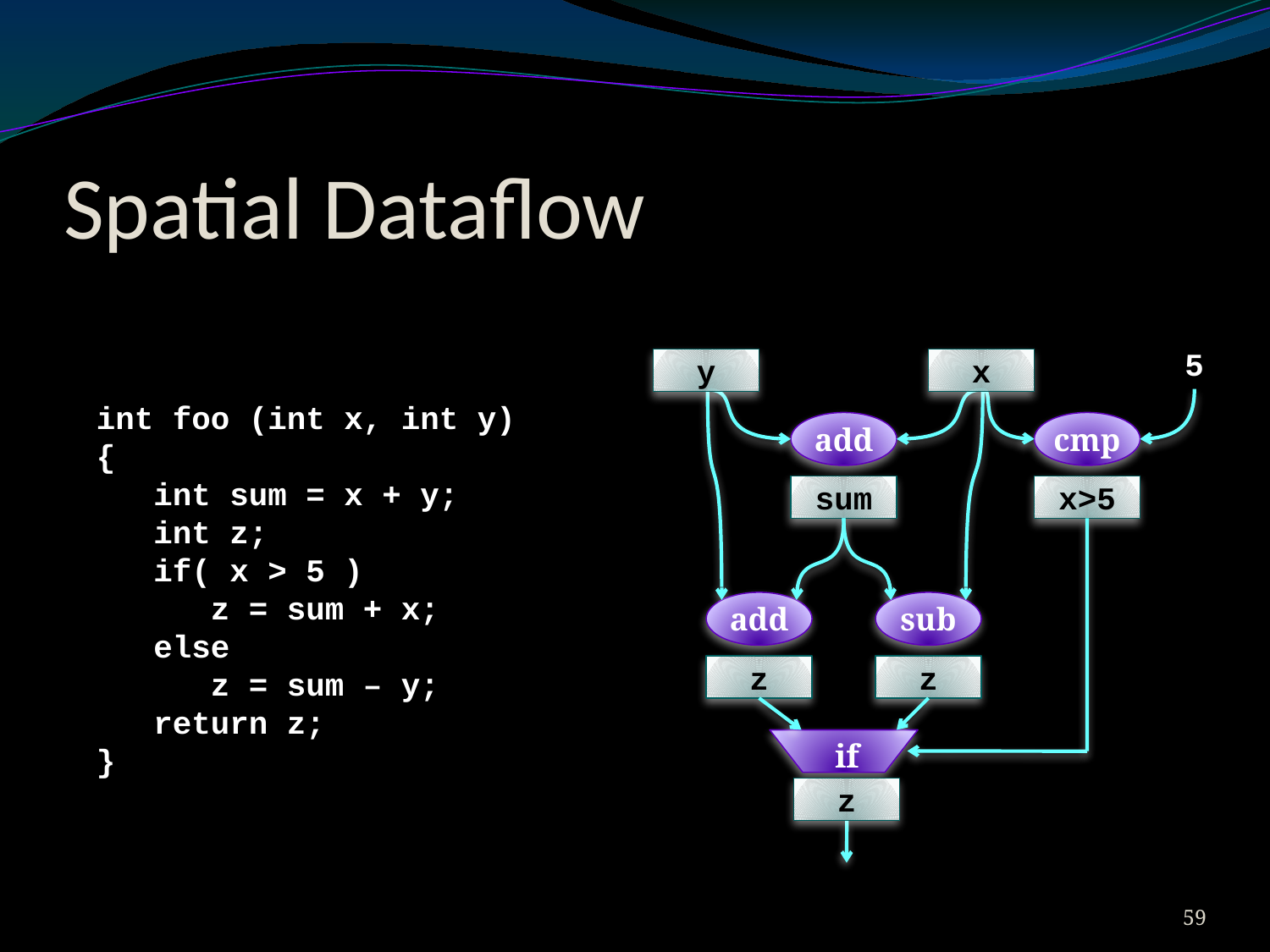

# Spatial Dataflow
5
y
x
int foo (int x, int y)
{
   int sum = x + y;
   int z;
   if( x > 5 )
      z = sum + x;
   else
      z = sum – y;
   return z;
}
add
cmp
sum
x>5
add
sub
z
z

if
z
59